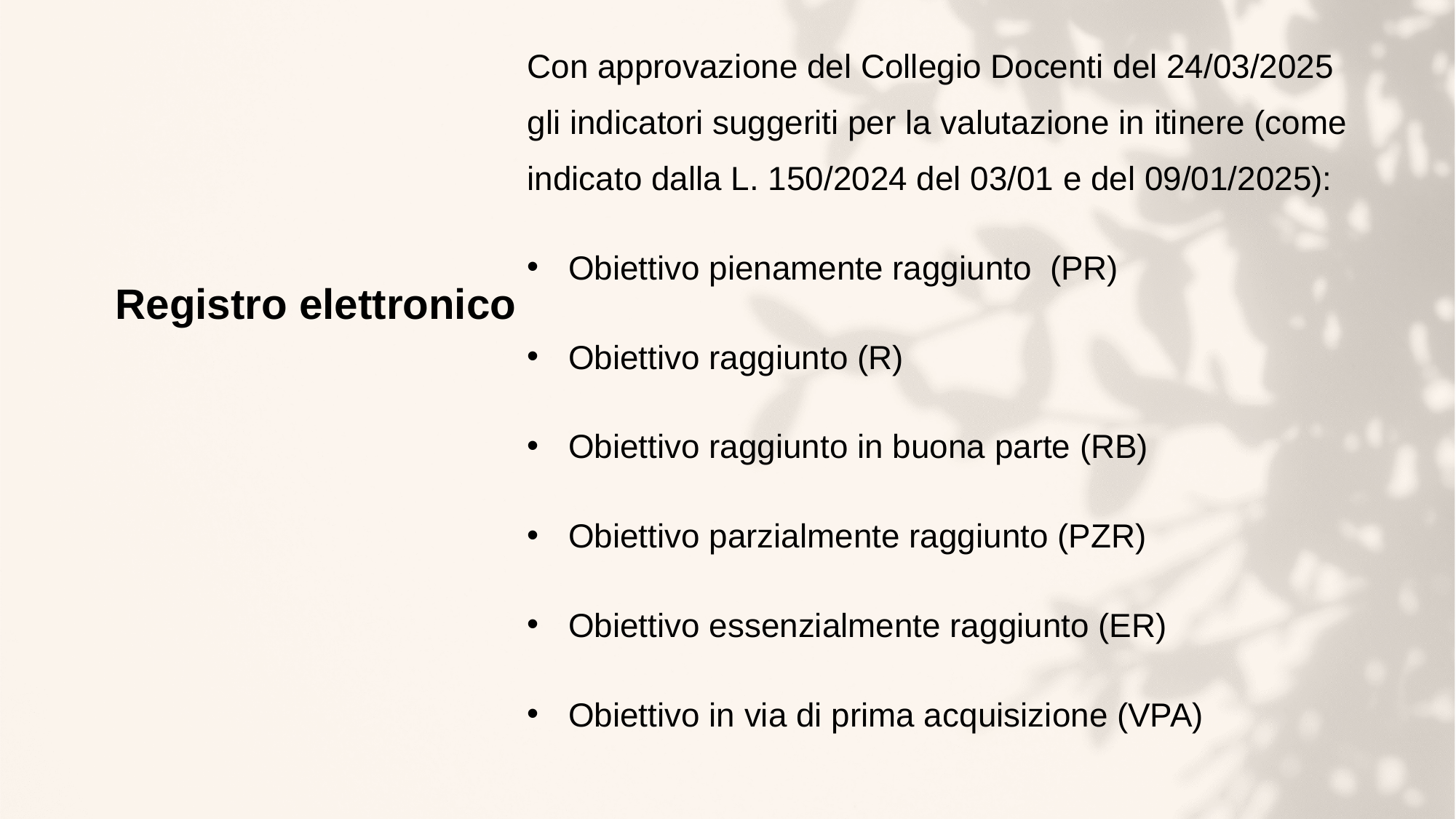

Con approvazione del Collegio Docenti del 24/03/2025 gli indicatori suggeriti per la valutazione in itinere (come indicato dalla L. 150/2024 del 03/01 e del 09/01/2025):
Obiettivo pienamente raggiunto  (PR)
Obiettivo raggiunto (R)
Obiettivo raggiunto in buona parte (RB)
Obiettivo parzialmente raggiunto (PZR)
Obiettivo essenzialmente raggiunto (ER)
Obiettivo in via di prima acquisizione (VPA)

# Registro elettronico